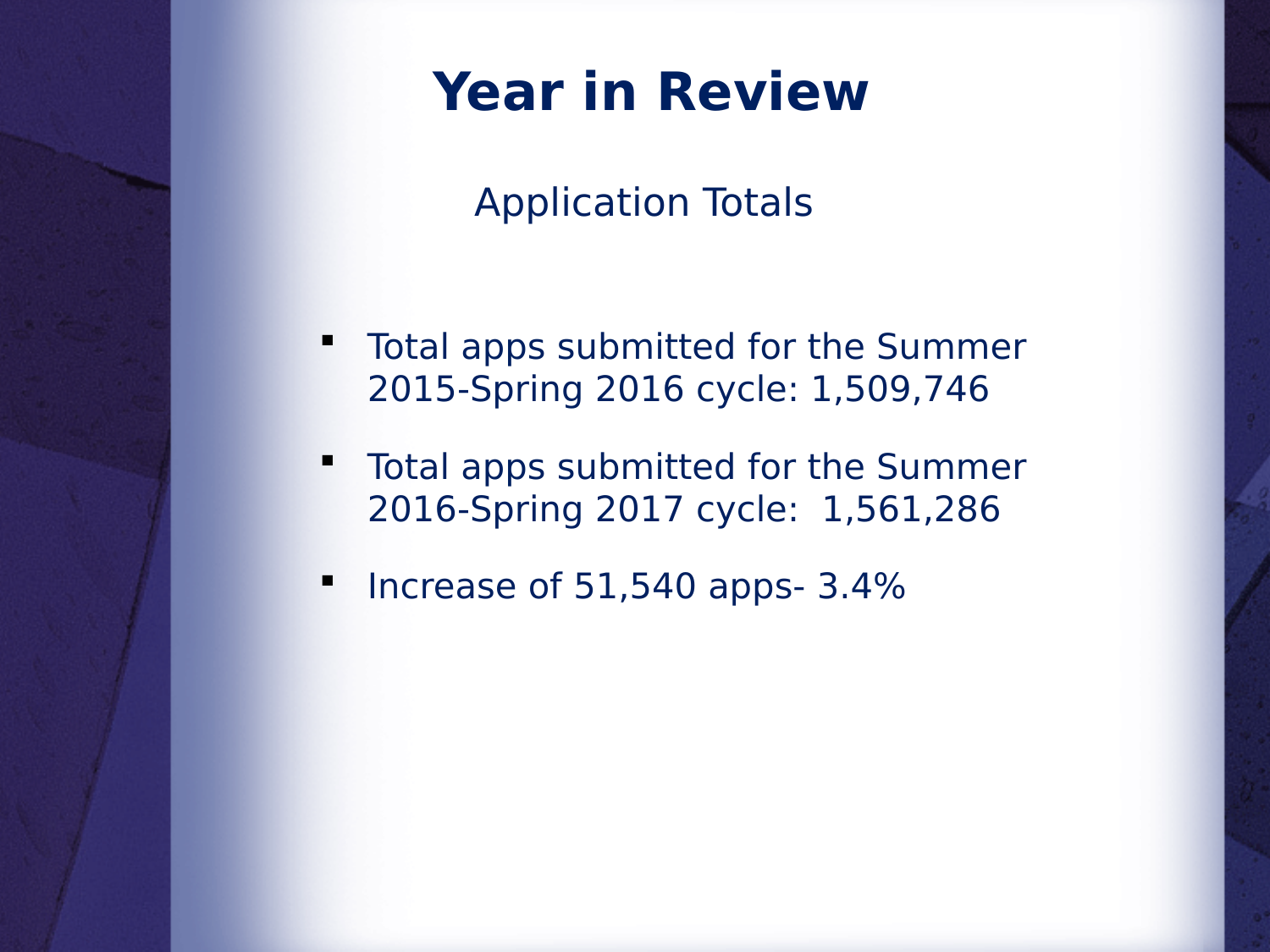

Year in Review
 Application Totals
Total apps submitted for the Summer 2015-Spring 2016 cycle: 1,509,746
Total apps submitted for the Summer  2016-Spring 2017 cycle:  1,561,286
Increase of 51,540 apps- 3.4%